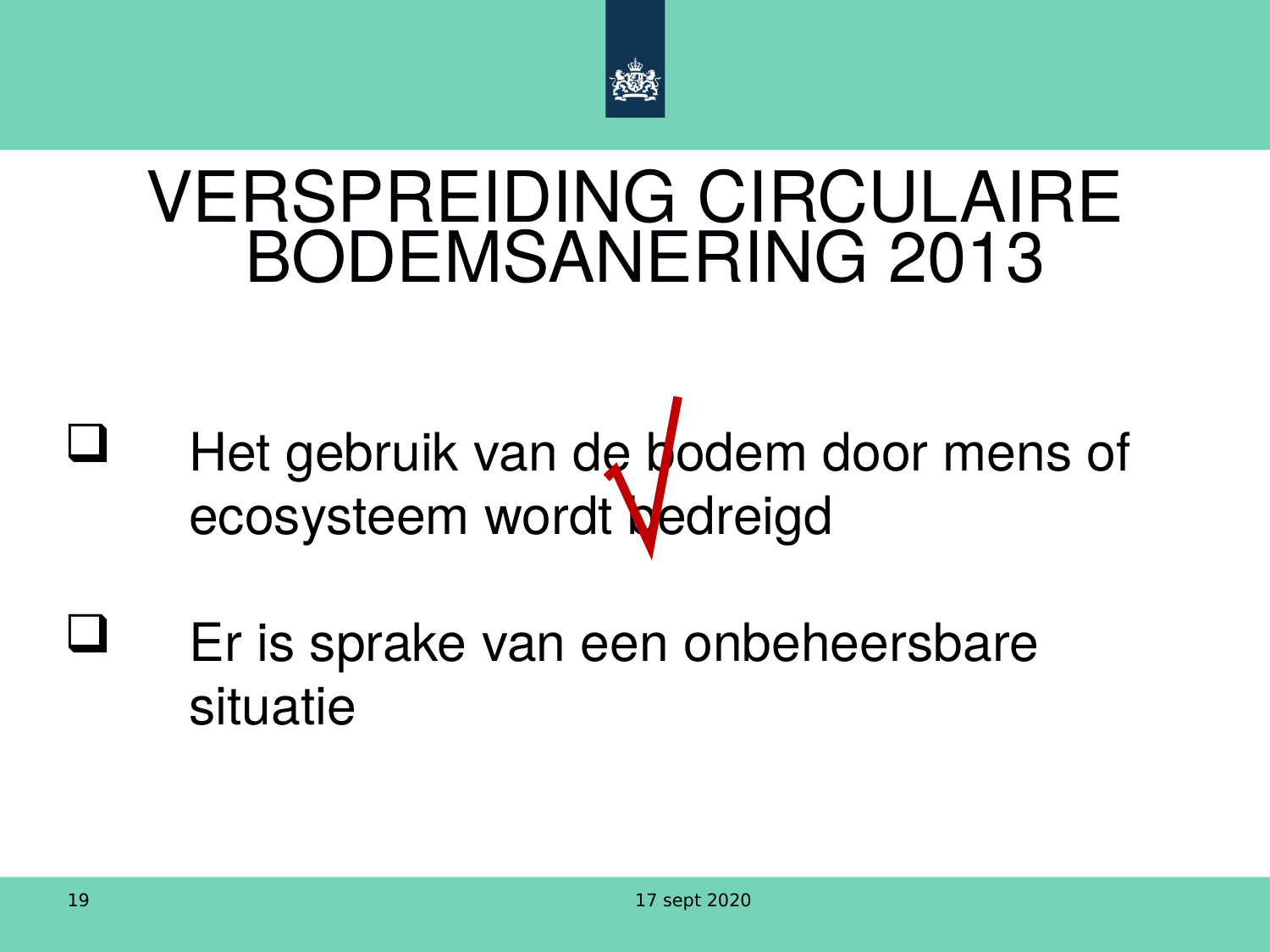

# VERSPREIDING CIRCULAIRE BODEMSANERING 2013

Het gebruik van de bodem door mens of ecosysteem wordt bedreigd

Er is sprake van een onbeheersbare situatie
√
17 sept 2020
19